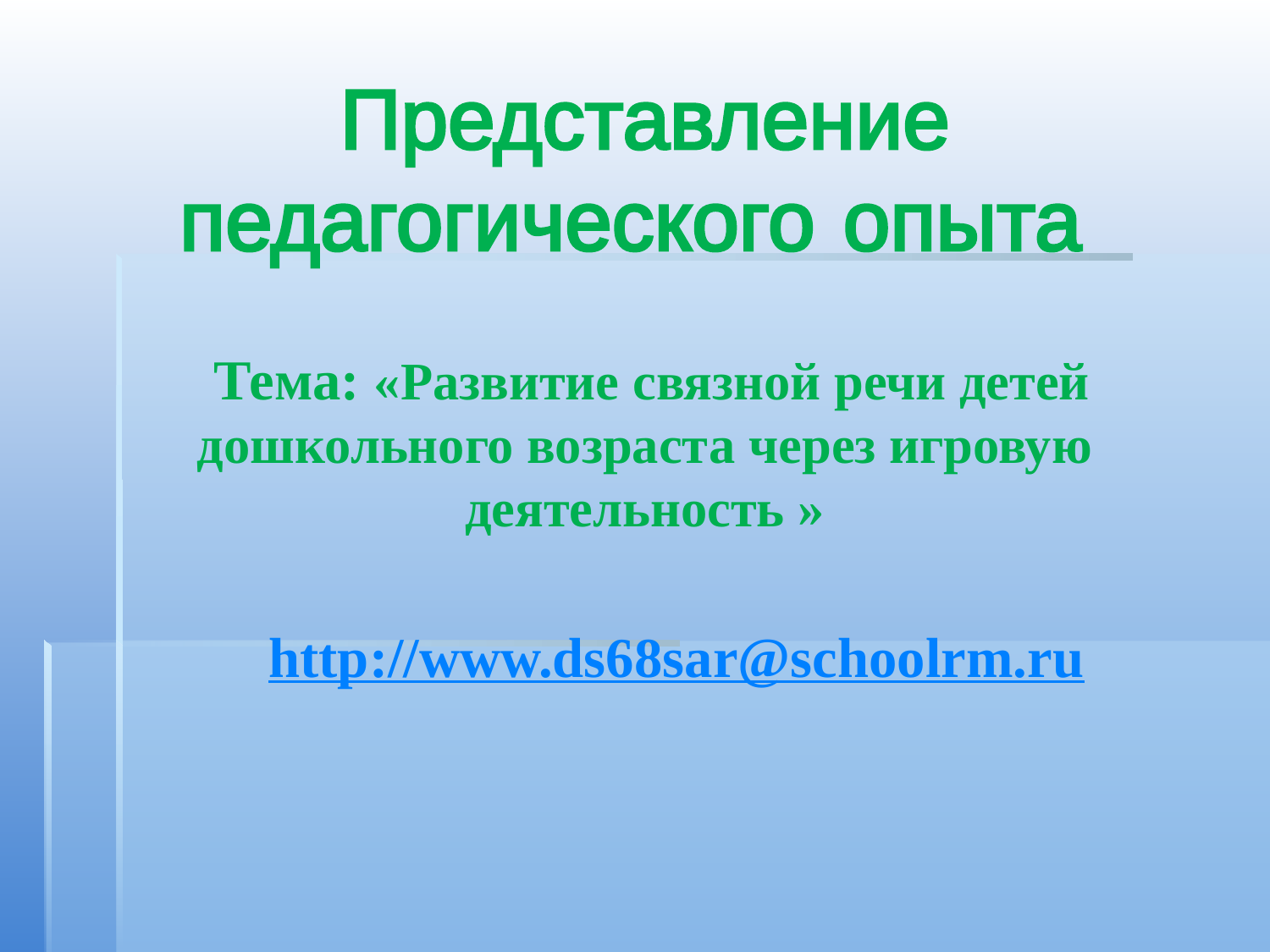

Представление
педагогического опыта

 Тема: «Развитие связной речи детей дошкольного возраста через игровую деятельность »

http://www.ds68sar@schoolrm.ru